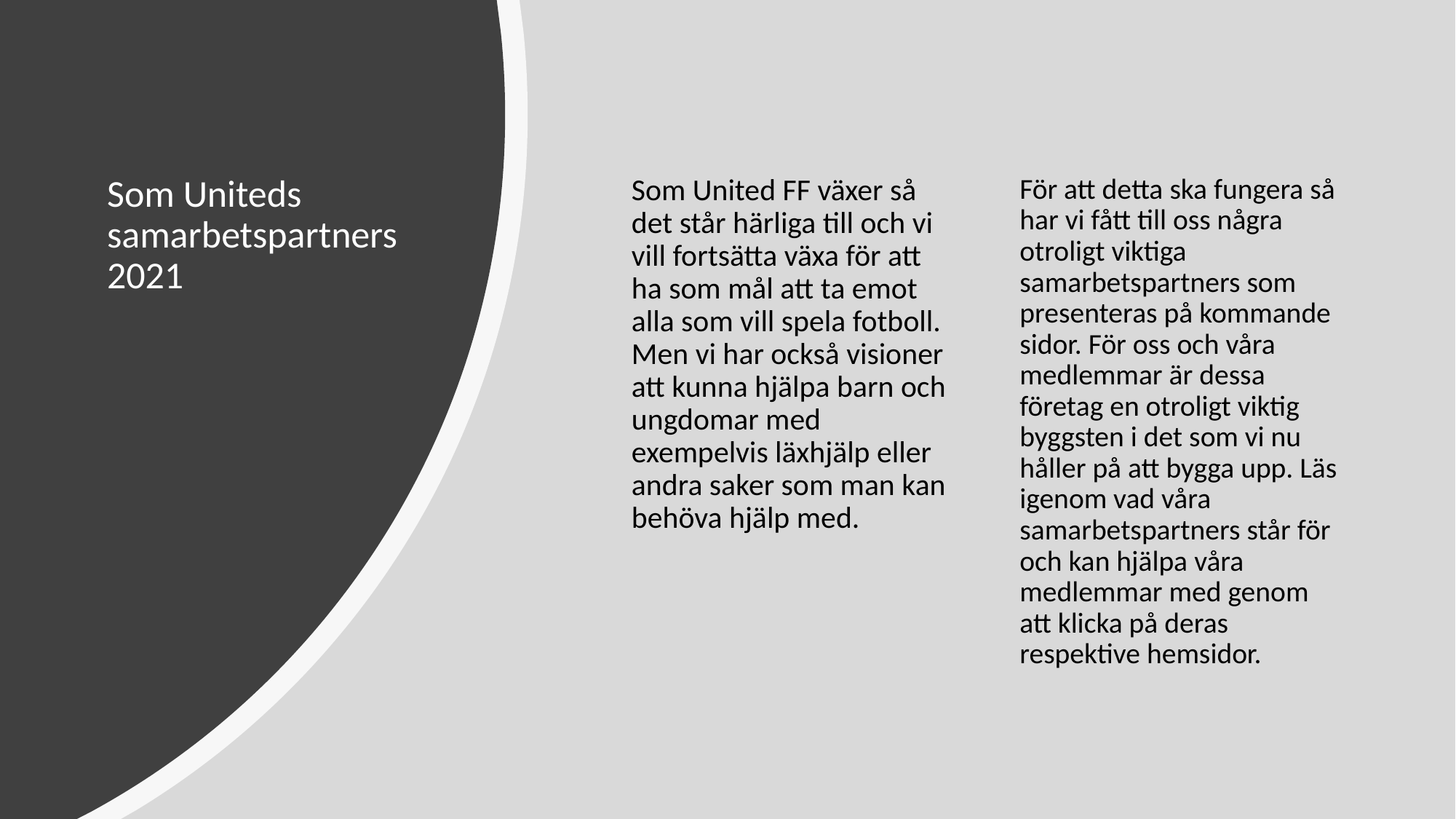

# Som Uniteds samarbetspartners 2021
Som United FF växer så det står härliga till och vi vill fortsätta växa för att ha som mål att ta emot alla som vill spela fotboll. Men vi har också visioner att kunna hjälpa barn och ungdomar med exempelvis läxhjälp eller andra saker som man kan behöva hjälp med.
För att detta ska fungera så har vi fått till oss några otroligt viktiga samarbetspartners som presenteras på kommande sidor. För oss och våra medlemmar är dessa företag en otroligt viktig byggsten i det som vi nu håller på att bygga upp. Läs igenom vad våra samarbetspartners står för och kan hjälpa våra medlemmar med genom att klicka på deras respektive hemsidor.